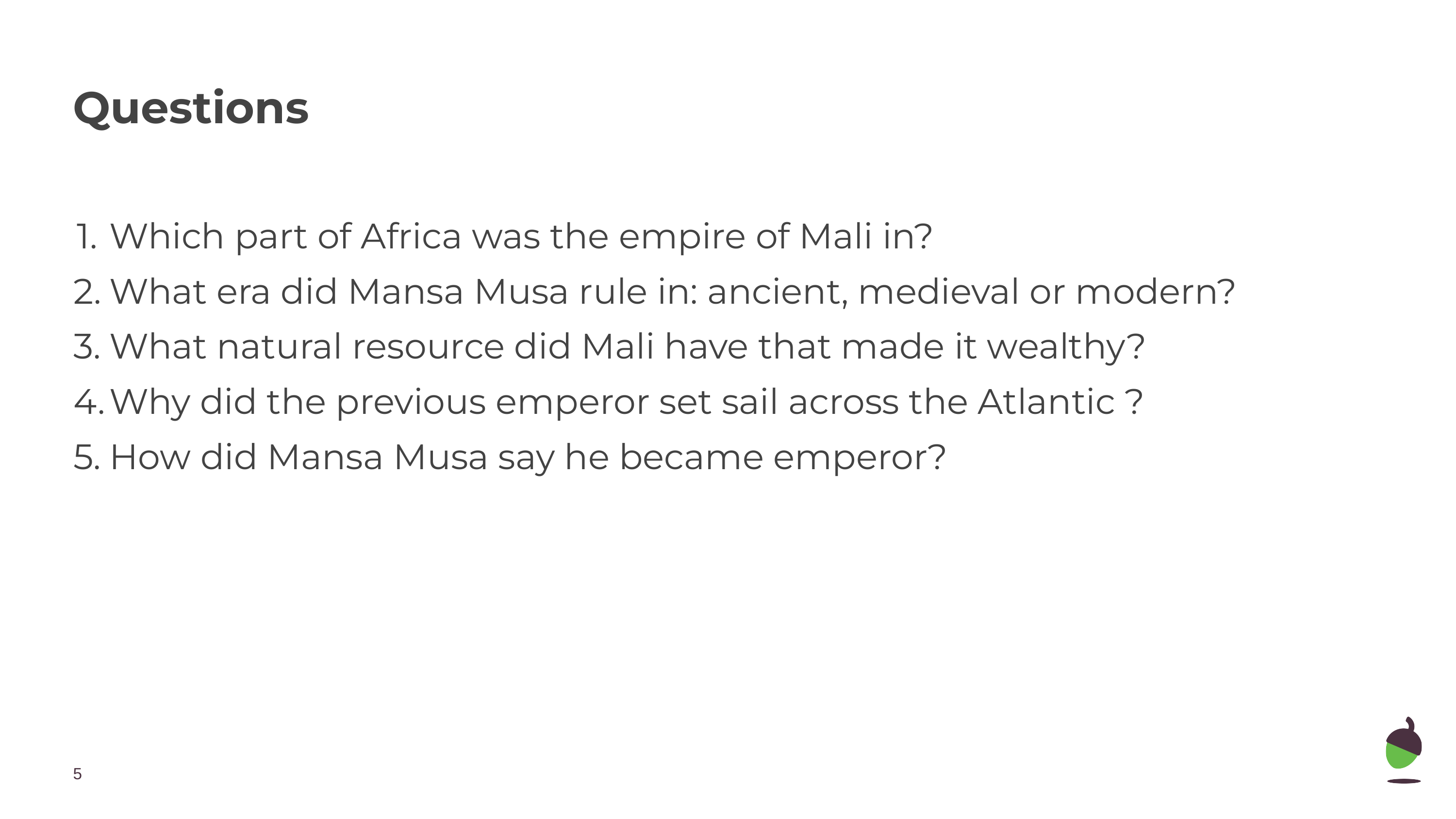

# Questions
Which part of Africa was the empire of Mali in?
What era did Mansa Musa rule in: ancient, medieval or modern?
What natural resource did Mali have that made it wealthy?
Why did the previous emperor set sail across the Atlantic ?
How did Mansa Musa say he became emperor?

5